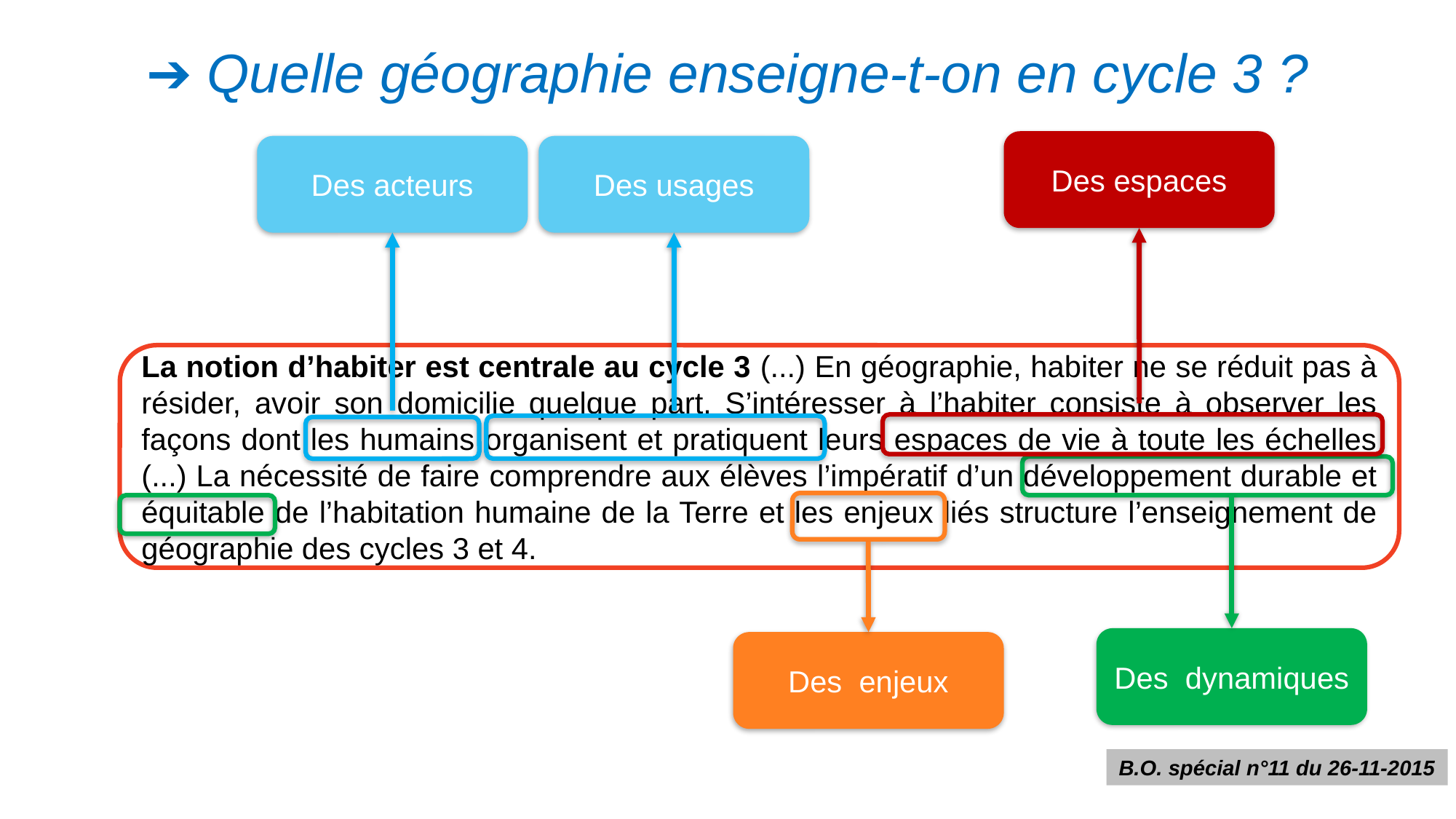

➔ Quelle géographie enseigne-t-on en cycle 3 ?
Des espaces
Des acteurs
Des usages
La notion d’habiter est centrale au cycle 3 (...) En géographie, habiter ne se réduit pas à résider, avoir son domicilie quelque part. S’intéresser à l’habiter consiste à observer les façons dont les humains organisent et pratiquent leurs espaces de vie à toute les échelles (...) La nécessité de faire comprendre aux élèves l’impératif d’un développement durable et équitable de l’habitation humaine de la Terre et les enjeux liés structure l’enseignement de géographie des cycles 3 et 4.

Des  dynamiques
Des  enjeux
B.O. spécial n°11 du 26-11-2015